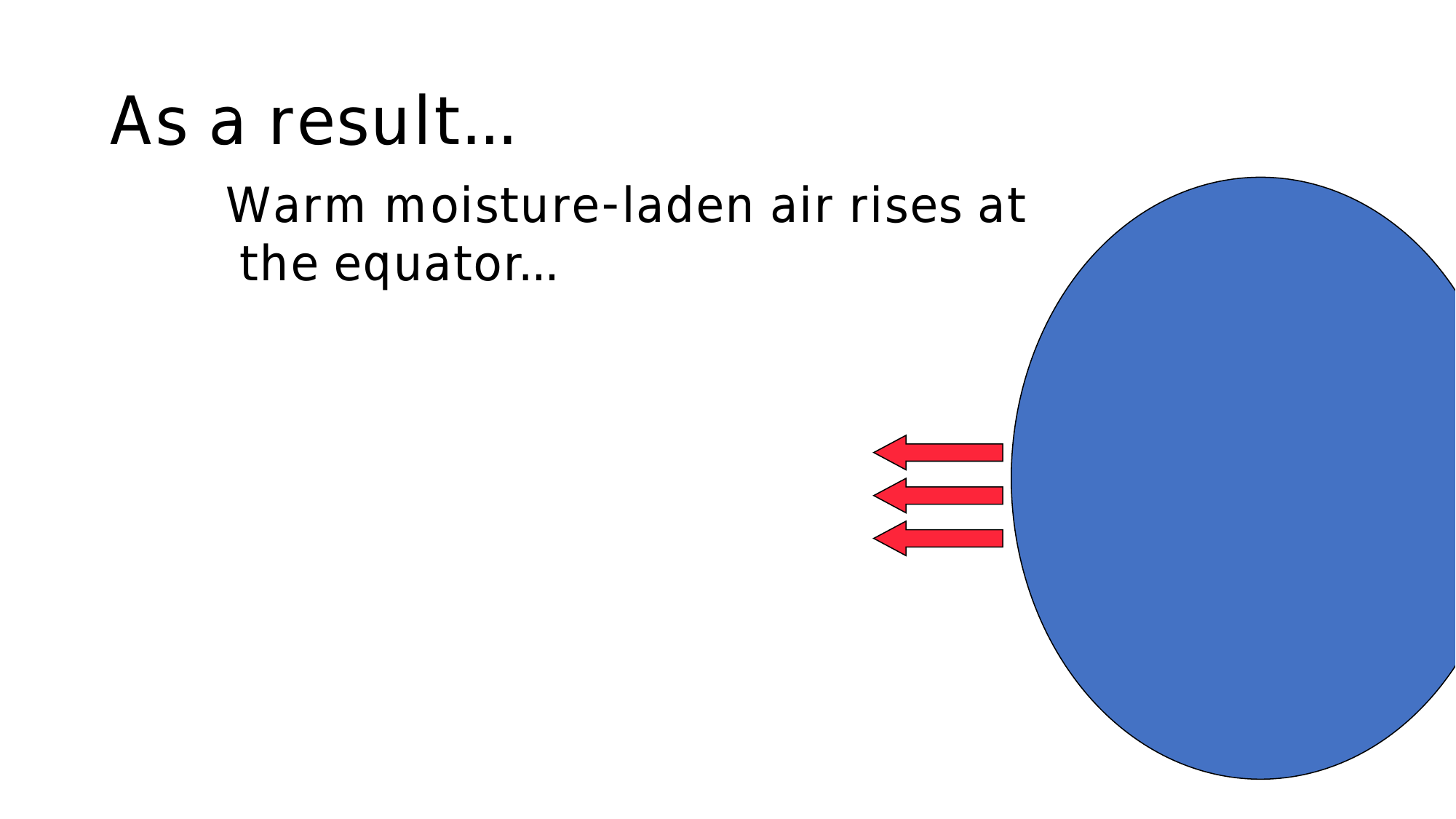

# As a result…
Warm moisture-laden air rises at
 the equator…